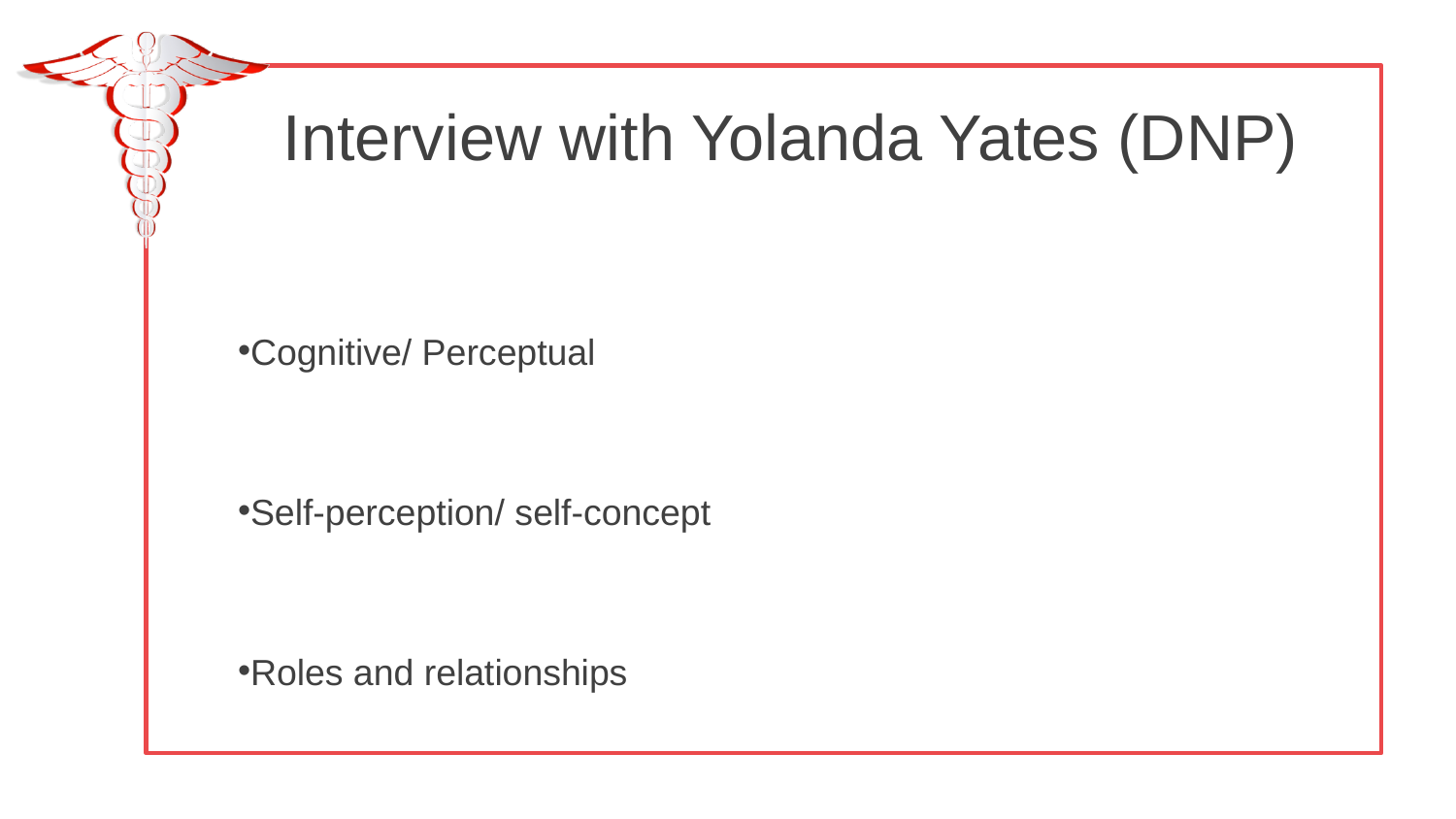

Interview with Yolanda Yates (DNP)
Cognitive/ Perceptual
Self-perception/ self-concept
Roles and relationships